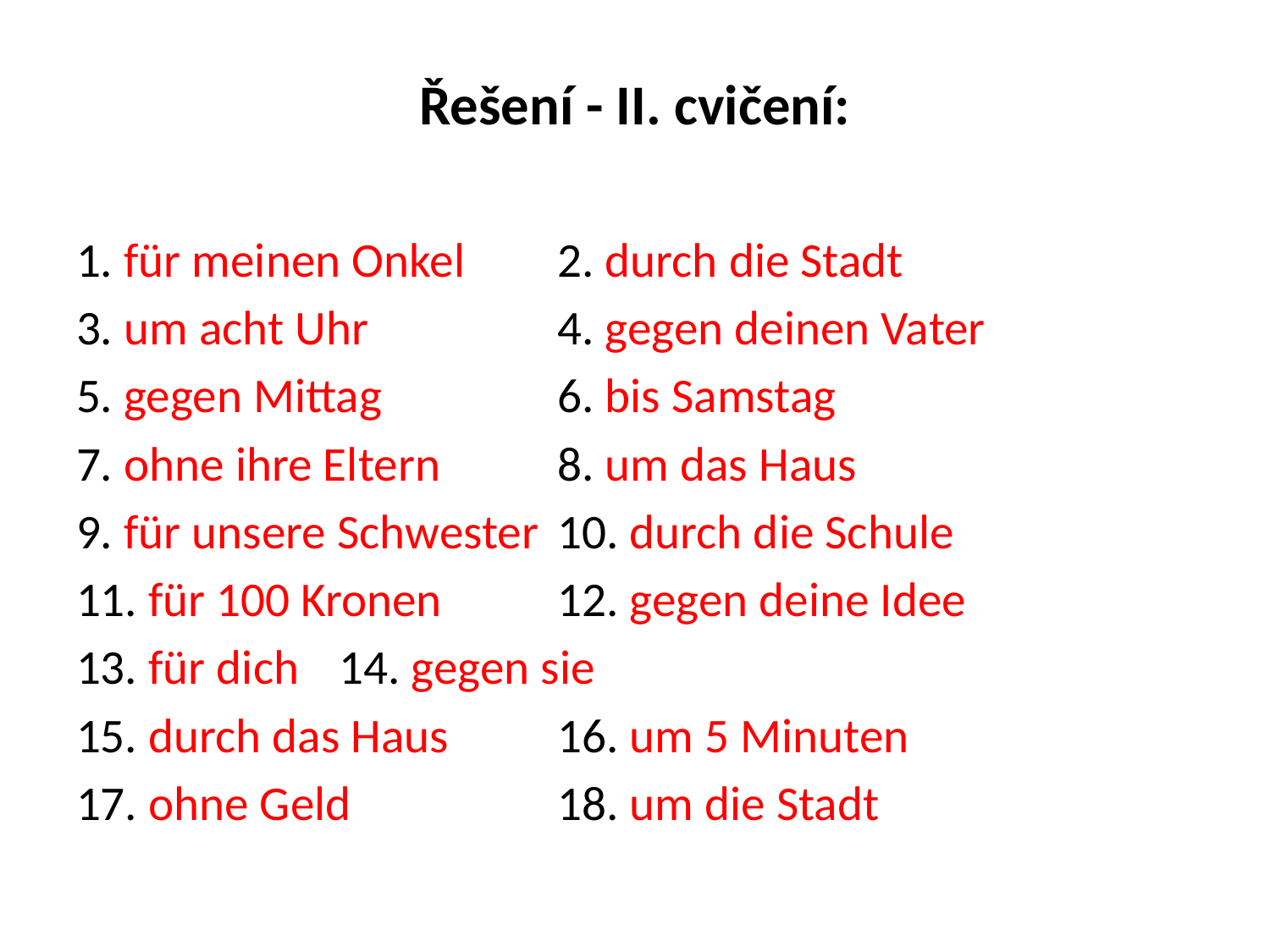

# Řešení - II. cvičení:
1. für meinen Onkel		2. durch die Stadt
3. um acht Uhr			4. gegen deinen Vater
5. gegen Mittag			6. bis Samstag
7. ohne ihre Eltern		8. um das Haus
9. für unsere Schwester		10. durch die Schule
11. für 100 Kronen		12. gegen deine Idee
13. für dich				14. gegen sie
15. durch das Haus		16. um 5 Minuten
17. ohne Geld			18. um die Stadt